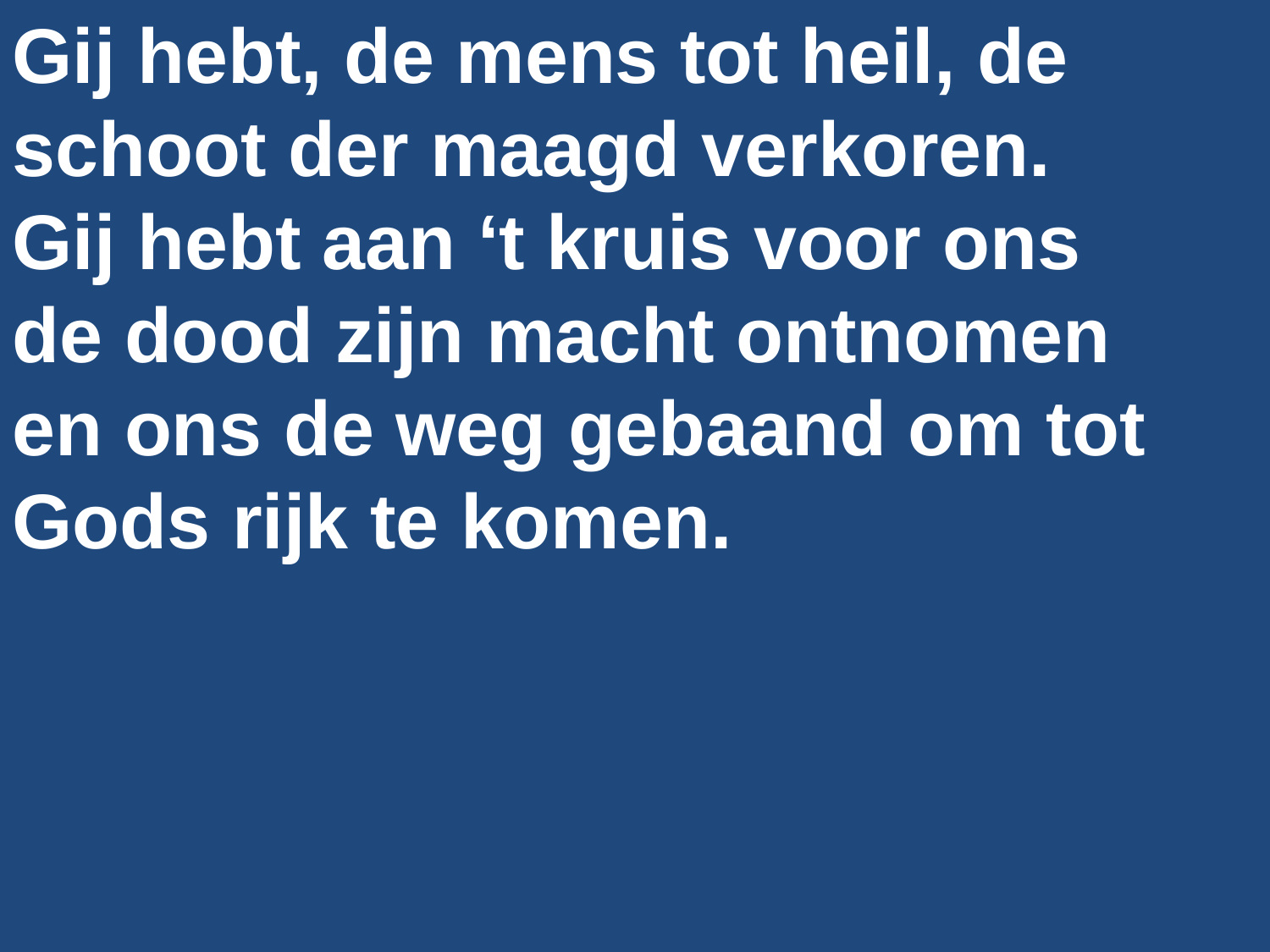

Gij hebt, de mens tot heil, de schoot der maagd verkoren.
Gij hebt aan ‘t kruis voor ons    de dood zijn macht ontnomen
en ons de weg gebaand om tot Gods rijk te komen.